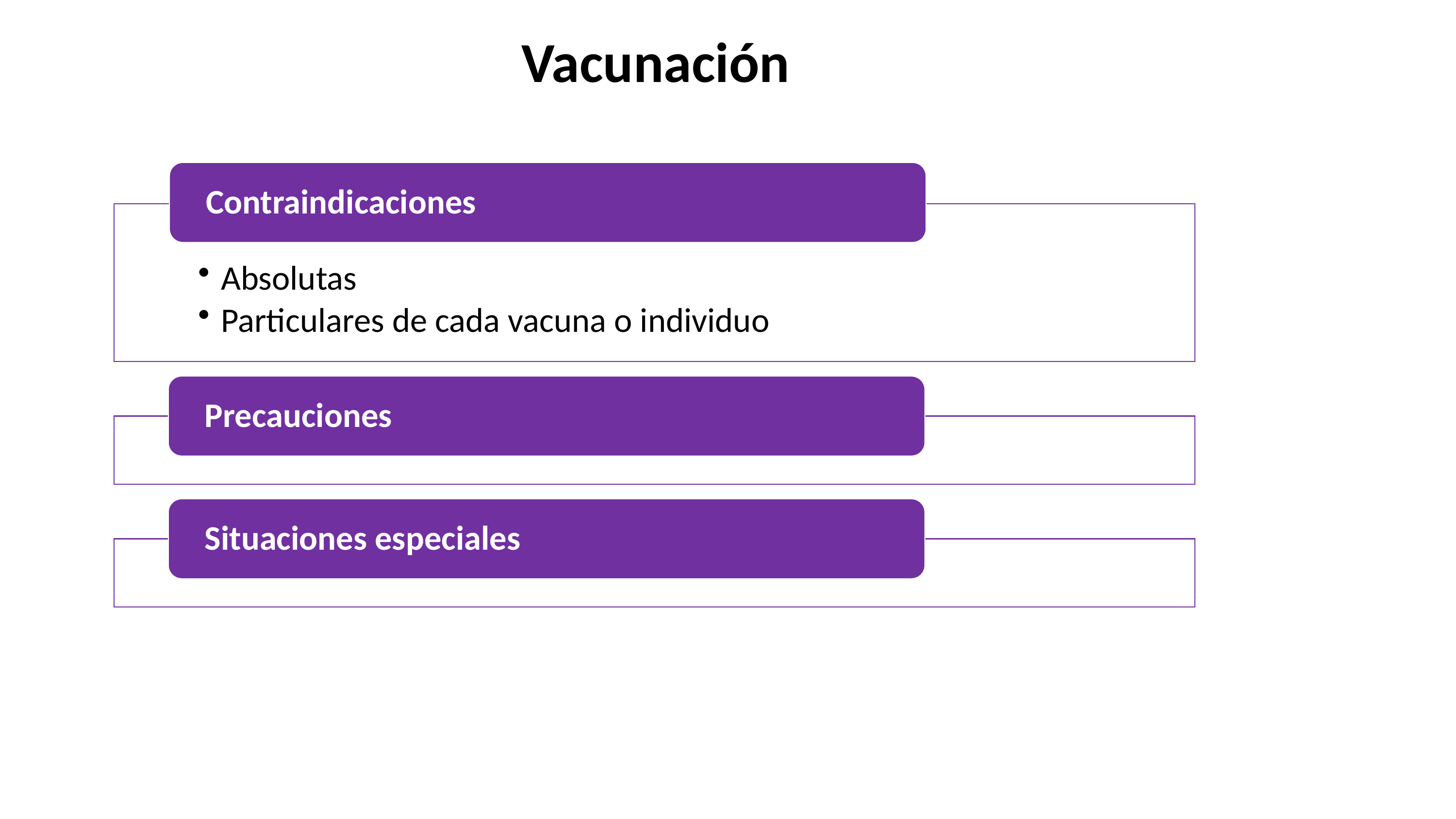

# Vacunación
Absolutas
Particulares de cada vacuna o individuo
Contraindicaciones
Precauciones
Situaciones especiales